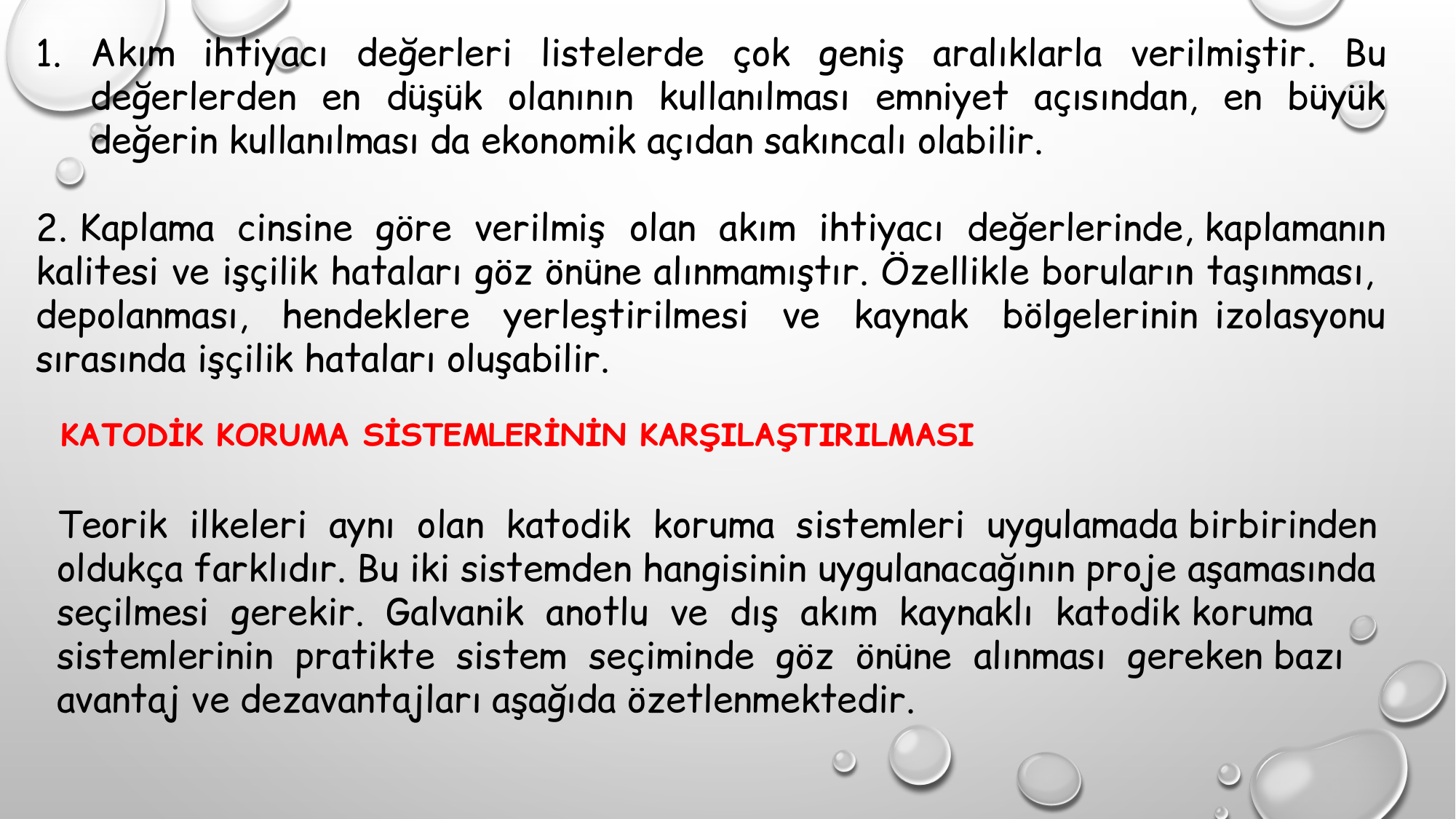

Akım ihtiyacı değerleri listelerde çok geniş aralıklarla verilmiştir. Bu değerlerden  en  düşük  olanının  kullanılması  emniyet  açısından,  en  büyük değerin kullanılması da ekonomik açıdan sakıncalı olabilir.

2. Kaplama  cinsine  göre  verilmiş  olan  akım  ihtiyacı  değerlerinde, kaplamanın kalitesi ve işçilik hataları göz önüne alınmamıştır. Özellikle boruların taşınması,  depolanması,  hendeklere  yerleştirilmesi  ve  kaynak  bölgelerinin izolasyonu sırasında işçilik hataları oluşabilir.
KATODİK KORUMA SİSTEMLERİNİN KARŞILAŞTIRILMASI
Teorik  ilkeleri  aynı  olan  katodik  koruma  sistemleri  uygulamada birbirinden oldukça farklıdır. Bu iki sistemden hangisinin uygulanacağının proje aşamasında  seçilmesi  gerekir.  Galvanik  anotlu  ve  dış  akım  kaynaklı  katodik koruma  sistemlerinin  pratikte  sistem  seçiminde  göz  önüne  alınması  gereken bazı avantaj ve dezavantajları aşağıda özetlenmektedir.